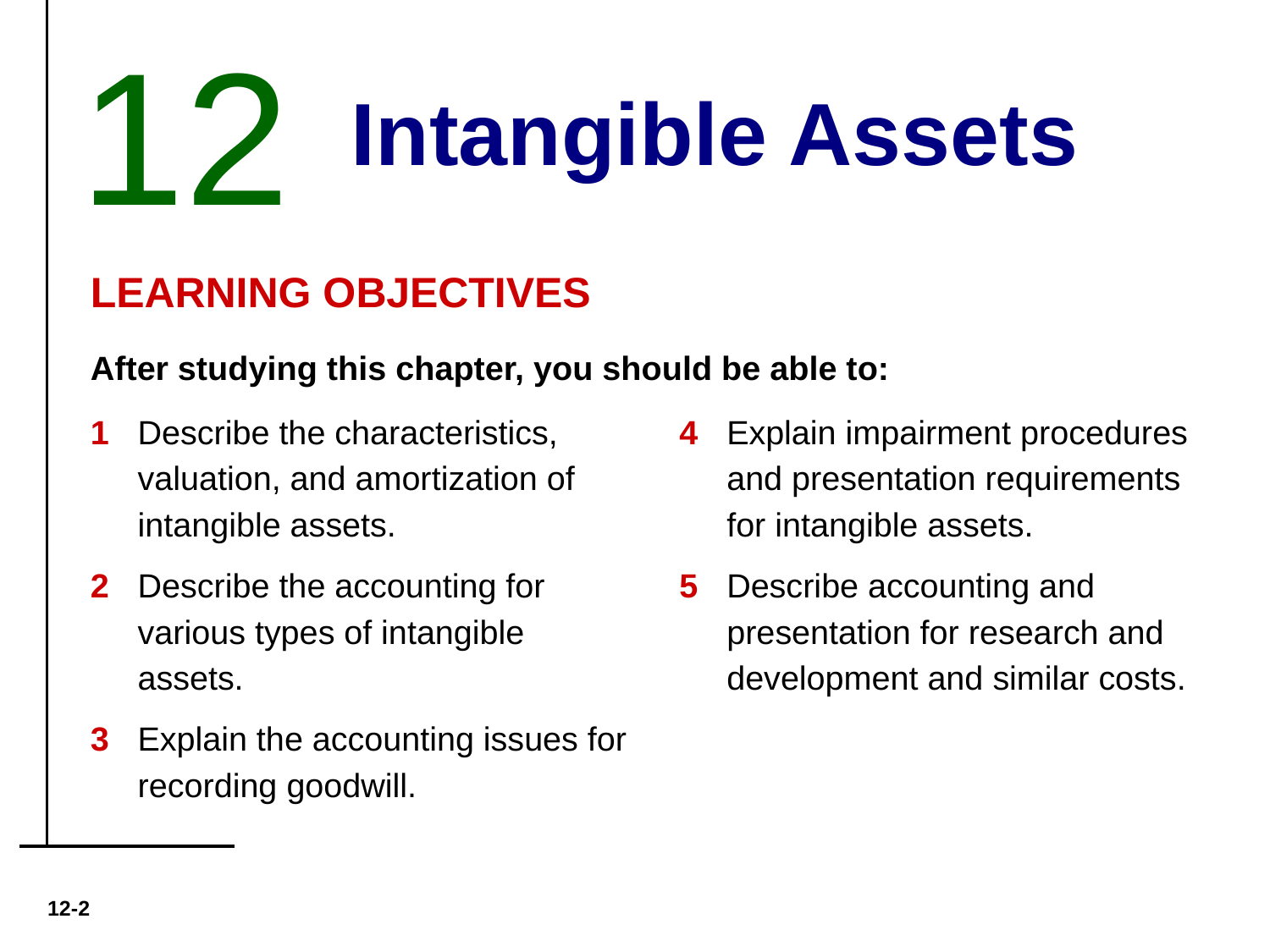

12
Intangible Assets
# LEARNING OBJECTIVES
After studying this chapter, you should be able to:
1	Describe the characteristics, valuation, and amortization of intangible assets.
2	Describe the accounting for various types of intangible assets.
3	Explain the accounting issues for recording goodwill.
4	Explain impairment procedures and presentation requirements for intangible assets.
5	Describe accounting and presentation for research and development and similar costs.